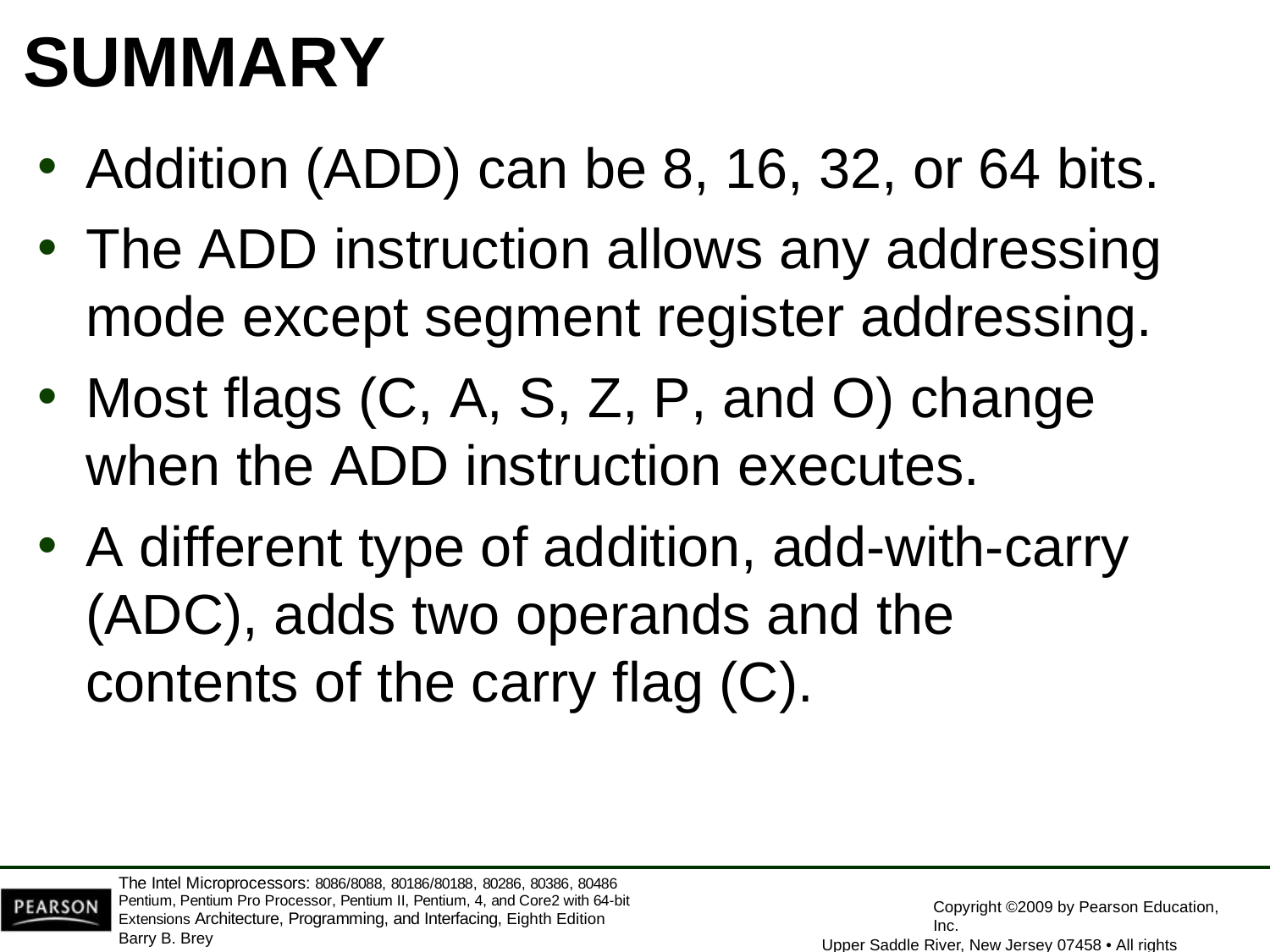

# SUMMARY
Addition (ADD) can be 8, 16, 32, or 64 bits.

The ADD instruction allows any addressing
mode except segment register addressing.

Most flags (C, A, S, Z, P, and O) change
when the ADD instruction executes.

A different type of addition, add-with-carry (ADC), adds two operands and the contents of the carry flag (C).
The Intel Microprocessors: 8086/8088, 80186/80188, 80286, 80386, 80486 Pentium, Pentium Pro Processor, Pentium II, Pentium, 4, and Core2 with 64-bit Extensions Architecture, Programming, and Interfacing, Eighth Edition
Barry B. Brey

Copyright ©2009 by Pearson Education, Inc.
Upper Saddle River, New Jersey 07458 • All rights reserved.